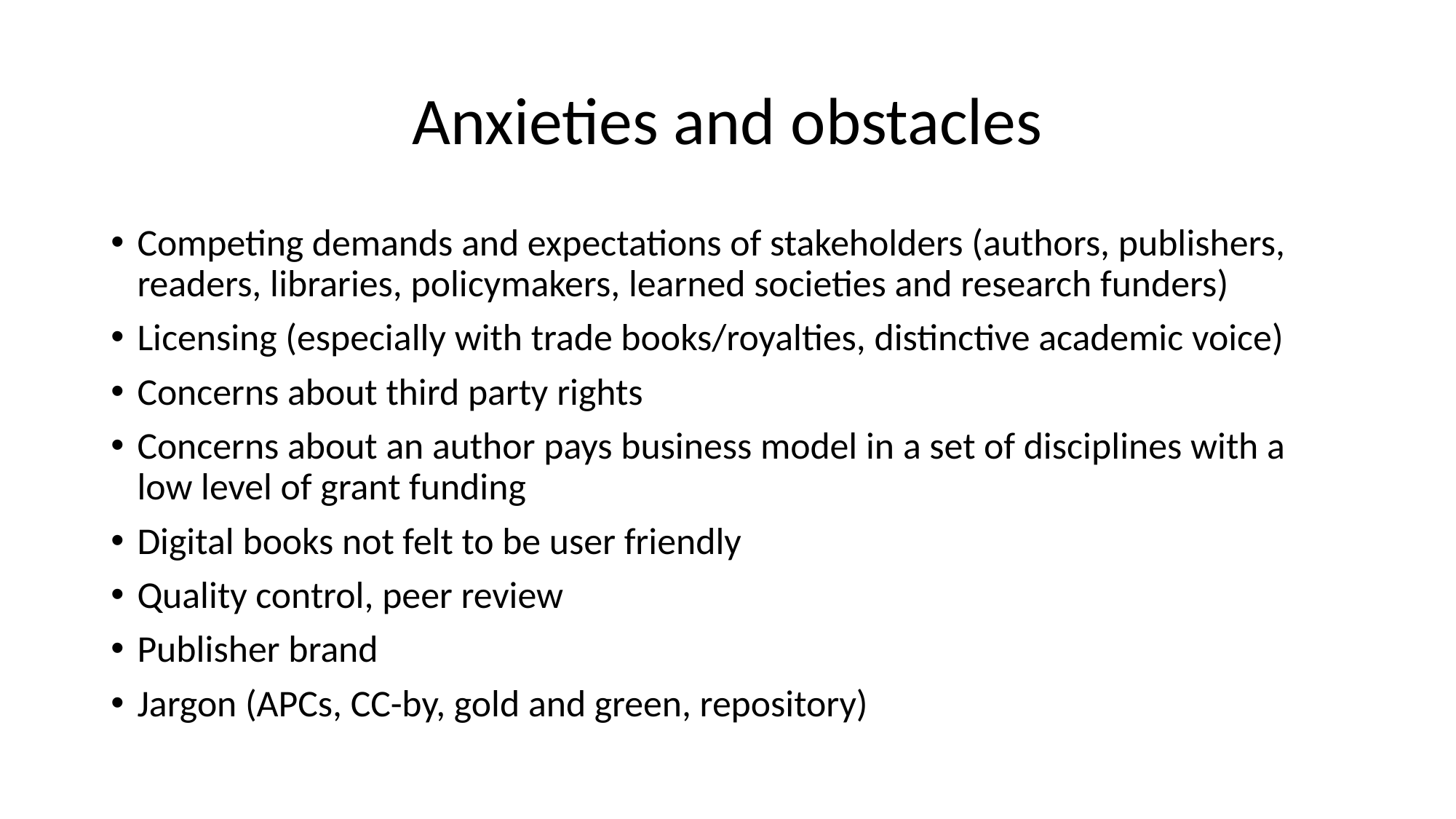

# Anxieties and obstacles
Competing demands and expectations of stakeholders (authors, publishers, readers, libraries, policymakers, learned societies and research funders)
Licensing (especially with trade books/royalties, distinctive academic voice)
Concerns about third party rights
Concerns about an author pays business model in a set of disciplines with a low level of grant funding
Digital books not felt to be user friendly
Quality control, peer review
Publisher brand
Jargon (APCs, CC-by, gold and green, repository)